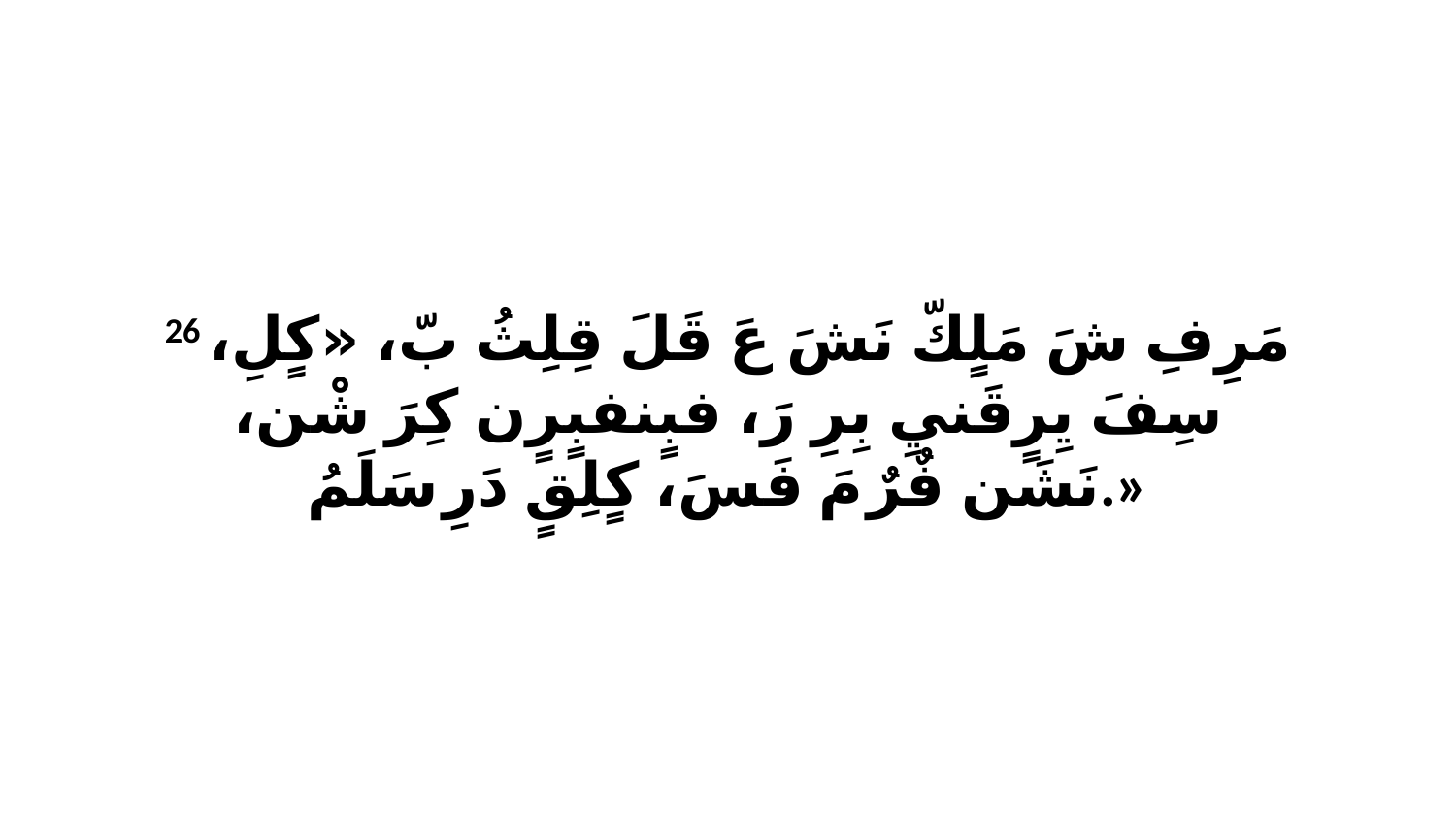

26 مَرِفِ شَ مَلٍكّ نَشَ عَ قَلَ قِلِثُ بّ، «كٍلِ، سِفَ يِرٍقَنيِ بِرِ رَ، فبٍنفبٍرٍن كِرَ شْن، نَشَن فٌرٌ مَ فَسَ، كٍلِقٍ دَرِ سَلَمُ.»